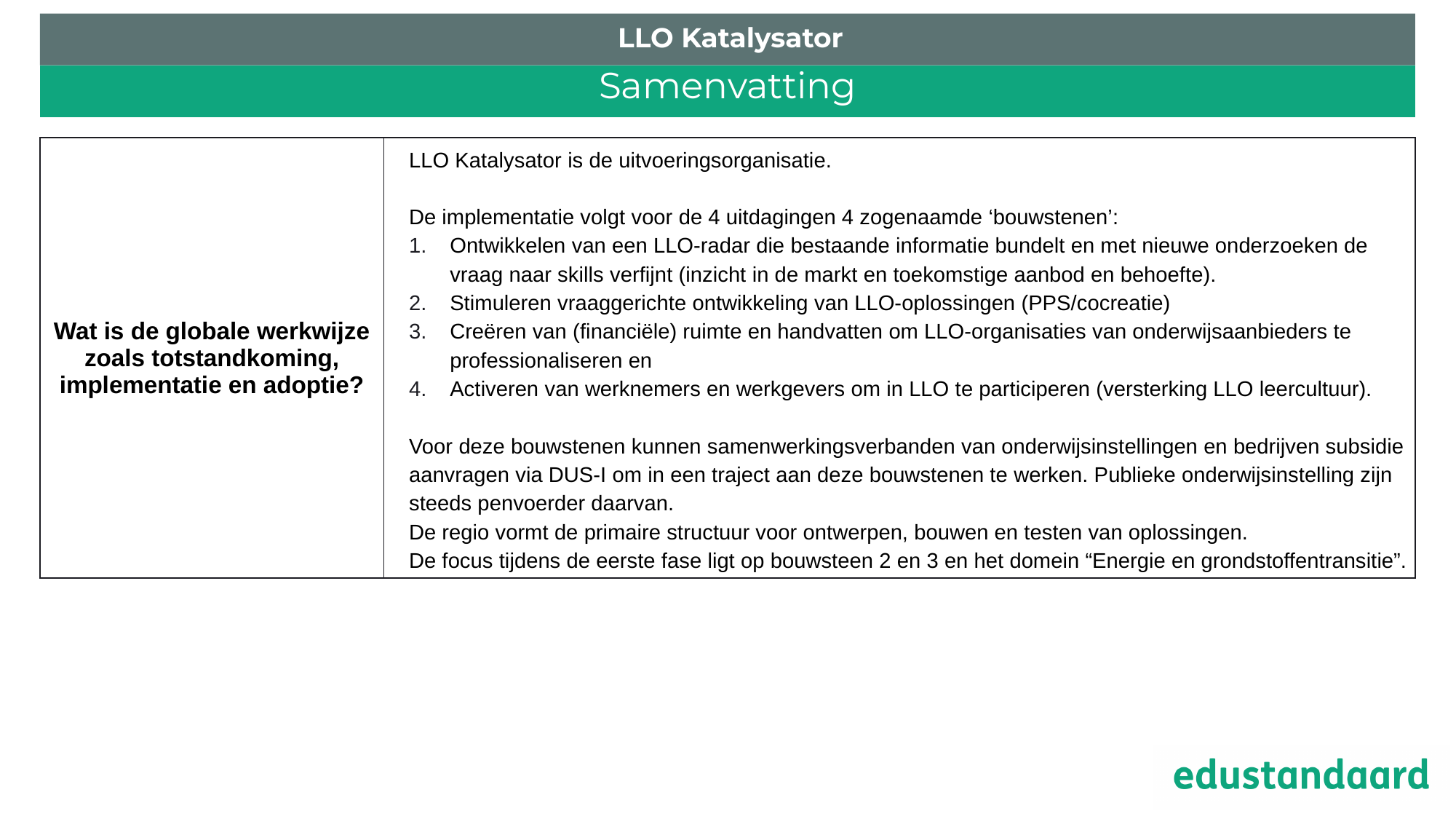

LLO Katalysator
# Samenvatting
| Wat is de globale werkwijze zoals totstandkoming, implementatie en adoptie? | LLO Katalysator is de uitvoeringsorganisatie. De implementatie volgt voor de 4 uitdagingen 4 zogenaamde ‘bouwstenen’: Ontwikkelen van een LLO-radar die bestaande informatie bundelt en met nieuwe onderzoeken de vraag naar skills verfijnt (inzicht in de markt en toekomstige aanbod en behoefte). Stimuleren vraaggerichte ontwikkeling van LLO-oplossingen (PPS/cocreatie) Creëren van (financiële) ruimte en handvatten om LLO-organisaties van onderwijsaanbieders te professionaliseren en Activeren van werknemers en werkgevers om in LLO te participeren (versterking LLO leercultuur). Voor deze bouwstenen kunnen samenwerkingsverbanden van onderwijsinstellingen en bedrijven subsidie aanvragen via DUS-I om in een traject aan deze bouwstenen te werken. Publieke onderwijsinstelling zijn steeds penvoerder daarvan. De regio vormt de primaire structuur voor ontwerpen, bouwen en testen van oplossingen. De focus tijdens de eerste fase ligt op bouwsteen 2 en 3 en het domein “Energie en grondstoffentransitie”. |
| --- | --- |